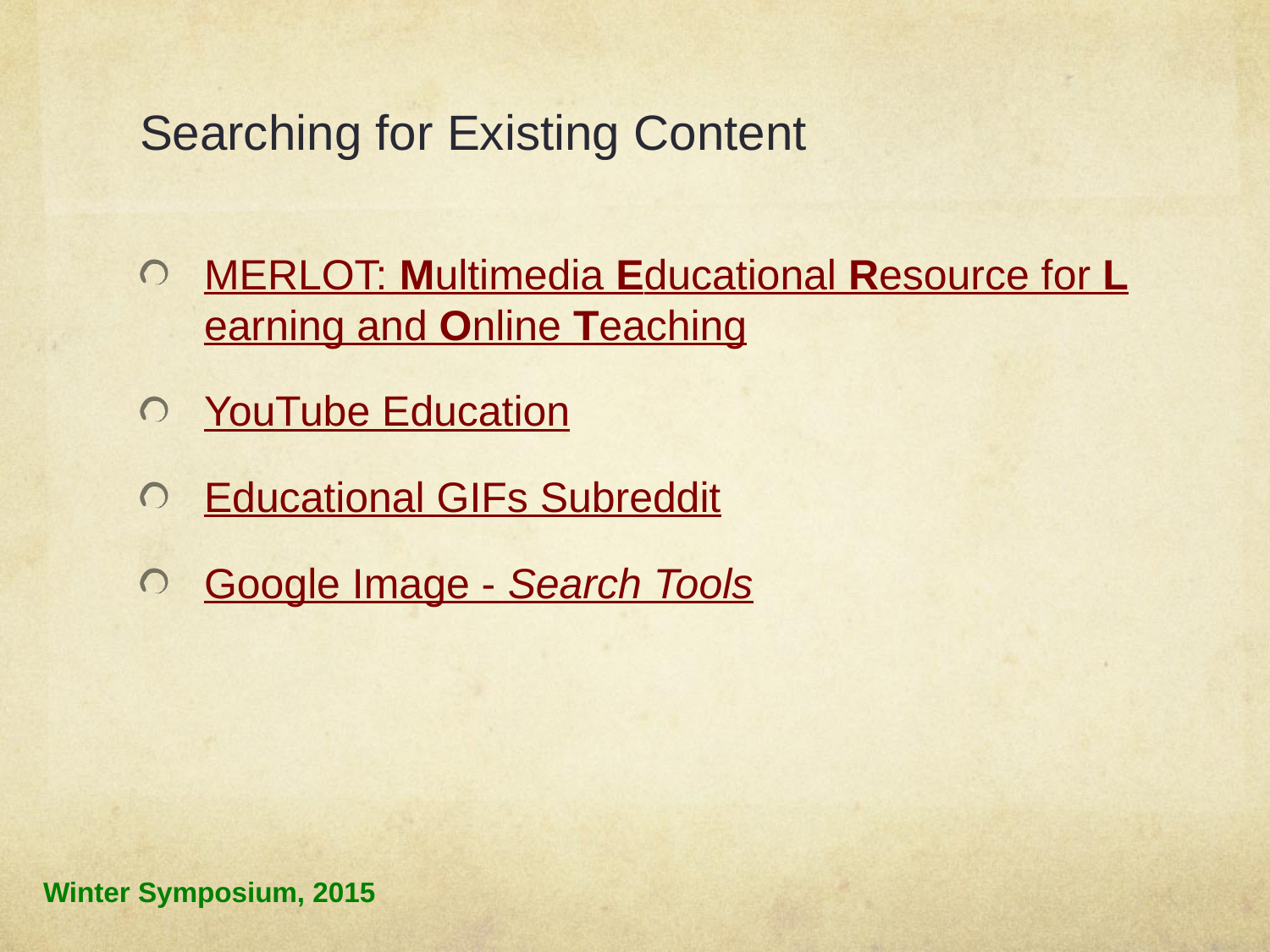

# Searching for Existing Content
MERLOT: Multimedia Educational Resource for Learning and Online Teaching
YouTube Education
Educational GIFs Subreddit
Google Image - Search Tools

Winter Symposium, 2015